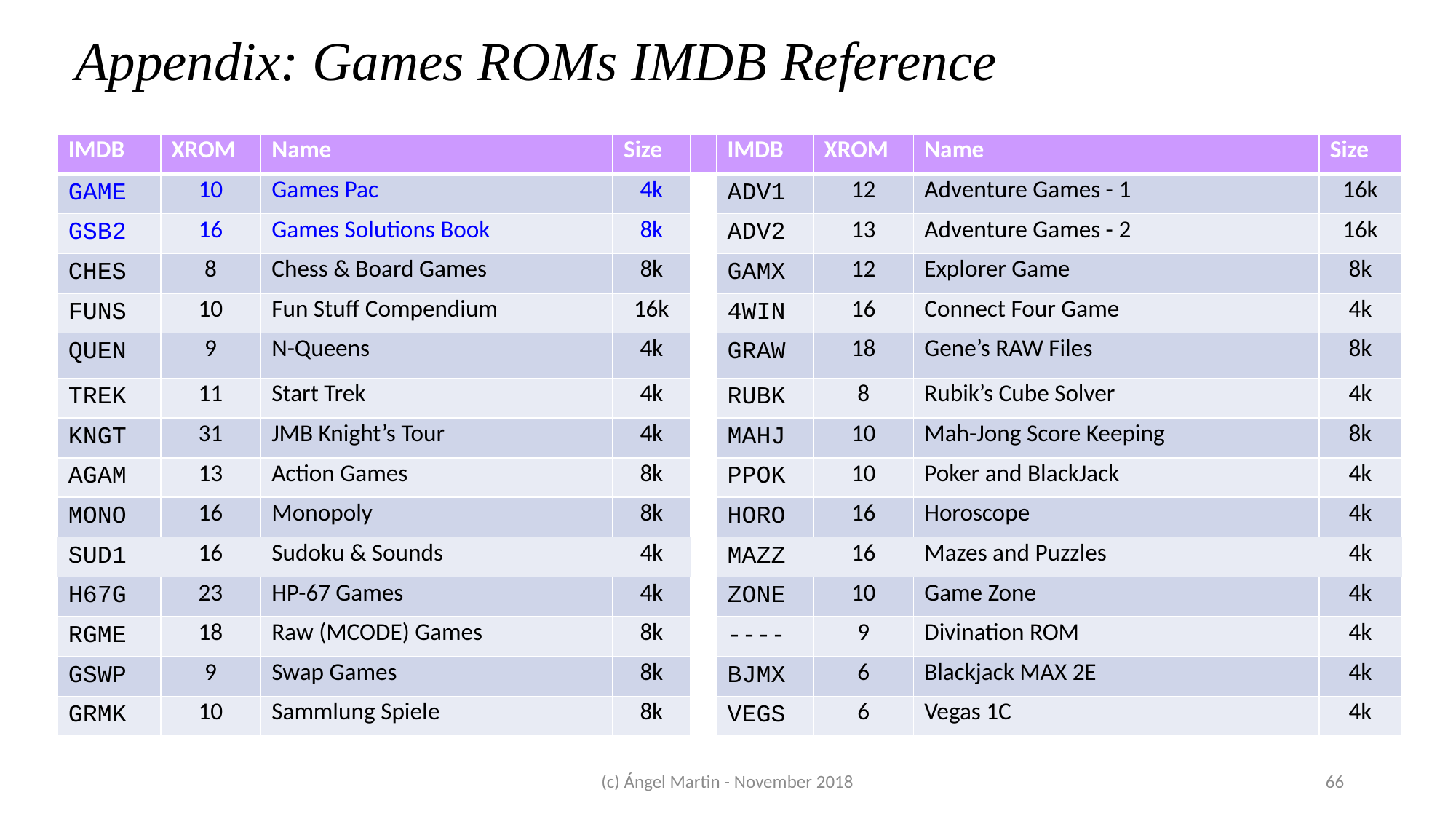

Appendix: Games ROMs IMDB Reference
| IMDB | XROM | Name | Size |  | IMDB | XROM | Name | Size |
| --- | --- | --- | --- | --- | --- | --- | --- | --- |
| GAME | 10 | Games Pac | 4k |  | ADV1 | 12 | Adventure Games - 1 | 16k |
| GSB2 | 16 | Games Solutions Book | 8k |  | ADV2 | 13 | Adventure Games - 2 | 16k |
| CHES | 8 | Chess & Board Games | 8k |  | GAMX | 12 | Explorer Game | 8k |
| FUNS | 10 | Fun Stuff Compendium | 16k |  | 4WIN | 16 | Connect Four Game | 4k |
| QUEN | 9 | N-Queens | 4k |  | GRAW | 18 | Gene’s RAW Files | 8k |
| TREK | 11 | Start Trek | 4k |  | RUBK | 8 | Rubik’s Cube Solver | 4k |
| KNGT | 31 | JMB Knight’s Tour | 4k |  | MAHJ | 10 | Mah-Jong Score Keeping | 8k |
| AGAM | 13 | Action Games | 8k |  | PPOK | 10 | Poker and BlackJack | 4k |
| MONO | 16 | Monopoly | 8k |  | HORO | 16 | Horoscope | 4k |
| SUD1 | 16 | Sudoku & Sounds | 4k |  | MAZZ | 16 | Mazes and Puzzles | 4k |
| H67G | 23 | HP-67 Games | 4k |  | ZONE | 10 | Game Zone | 4k |
| RGME | 18 | Raw (MCODE) Games | 8k |  | ---- | 9 | Divination ROM | 4k |
| GSWP | 9 | Swap Games | 8k |  | BJMX | 6 | Blackjack MAX 2E | 4k |
| GRMK | 10 | Sammlung Spiele | 8k |  | VEGS | 6 | Vegas 1C | 4k |
(c) Ángel Martin - November 2018
66